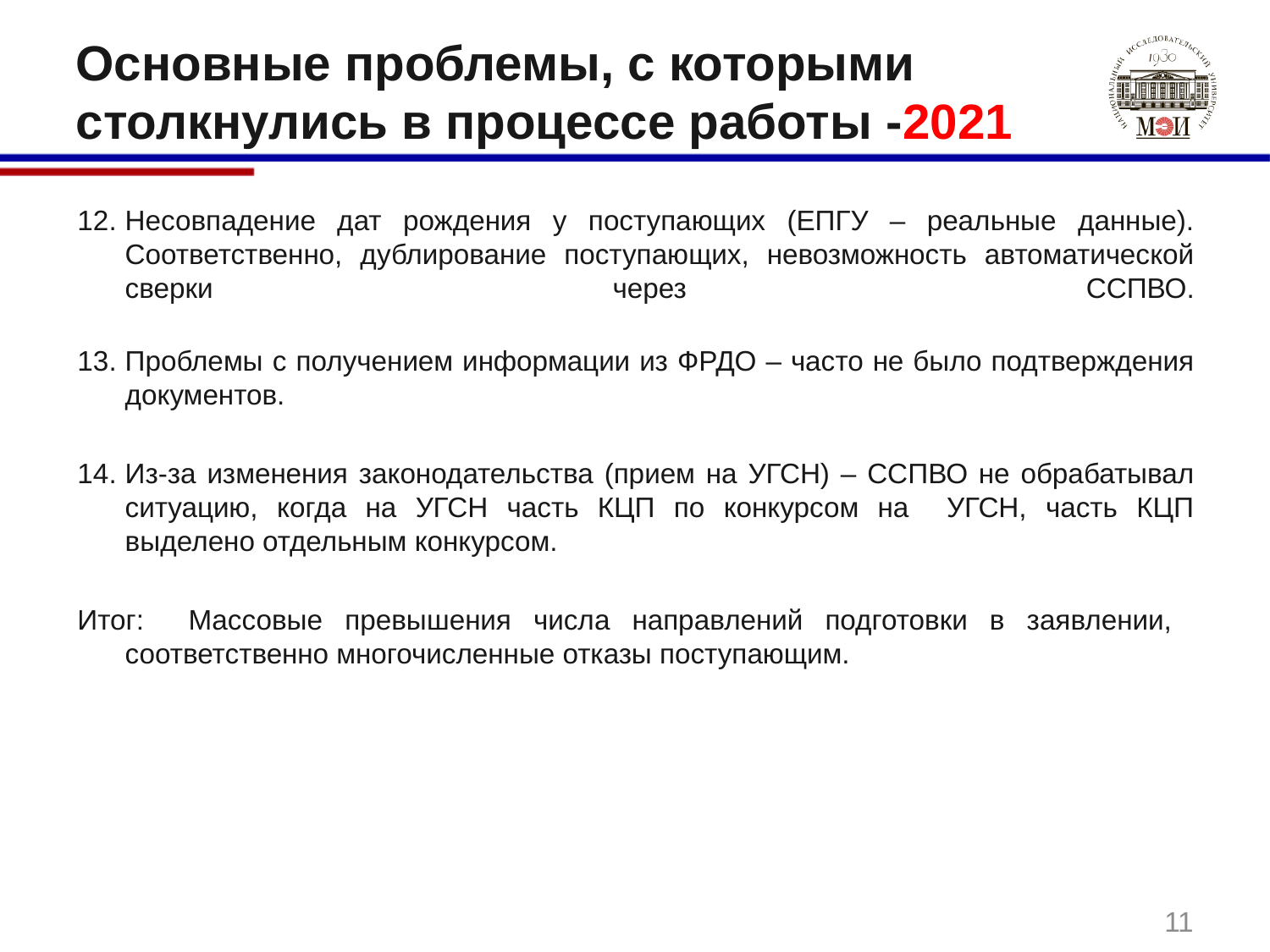

# Основные проблемы, с которыми столкнулись в процессе работы -2021
Несовпадение дат рождения у поступающих (ЕПГУ – реальные данные). Соответственно, дублирование поступающих, невозможность автоматической сверки через ССПВО.
Проблемы с получением информации из ФРДО – часто не было подтверждения документов.

Из-за изменения законодательства (прием на УГСН) – ССПВО не обрабатывал ситуацию, когда на УГСН часть КЦП по конкурсом на  УГСН, часть КЦП выделено отдельным конкурсом.

Итог:  Массовые превышения числа направлений подготовки в заявлении,  соответственно многочисленные отказы поступающим.

11